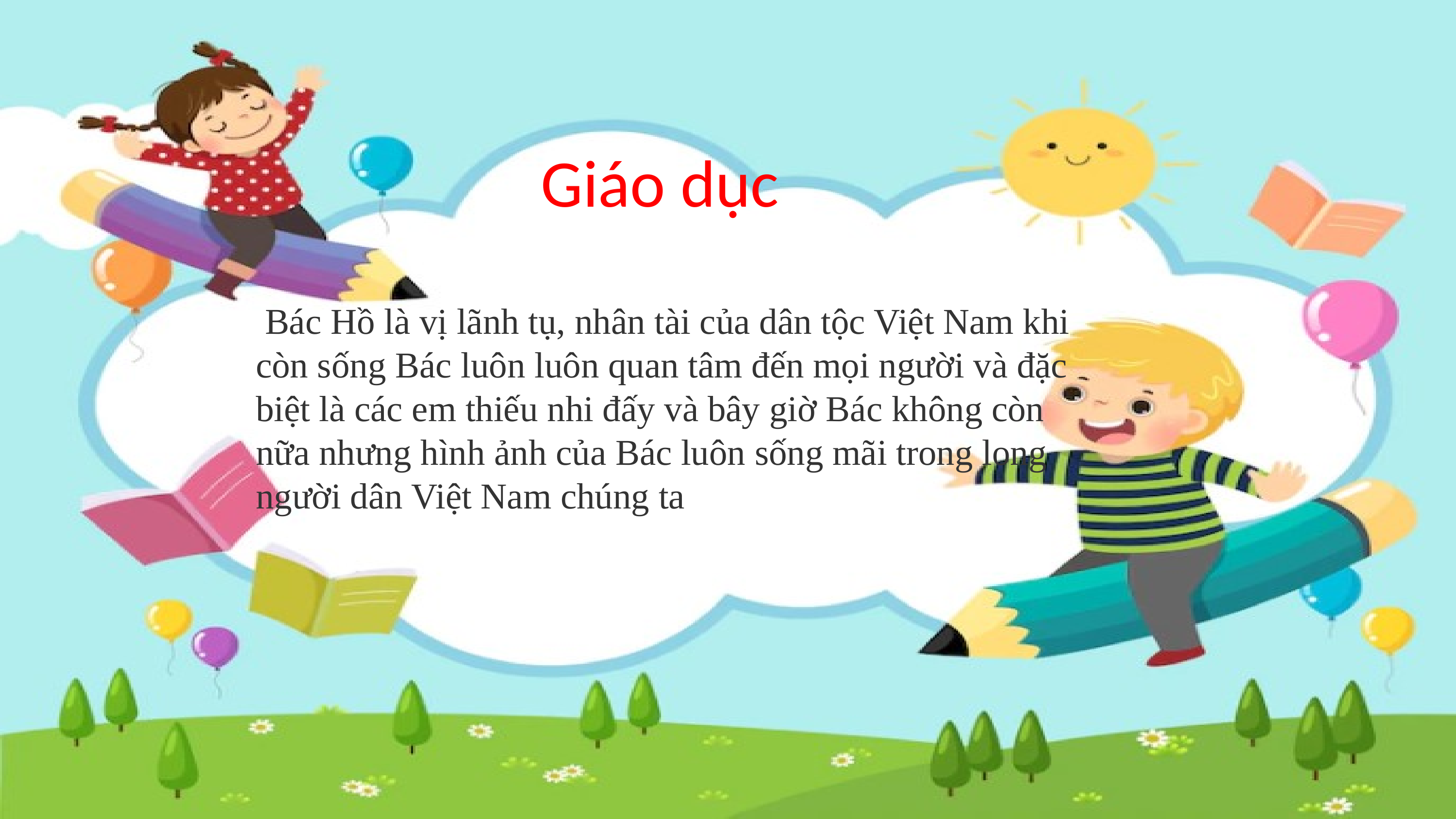

Giáo dục
 Bác Hồ là vị lãnh tụ, nhân tài của dân tộc Việt Nam khi còn sống Bác luôn luôn quan tâm đến mọi người và đặc biệt là các em thiếu nhi đấy và bây giờ Bác không còn nữa nhưng hình ảnh của Bác luôn sống mãi trong long người dân Việt Nam chúng ta